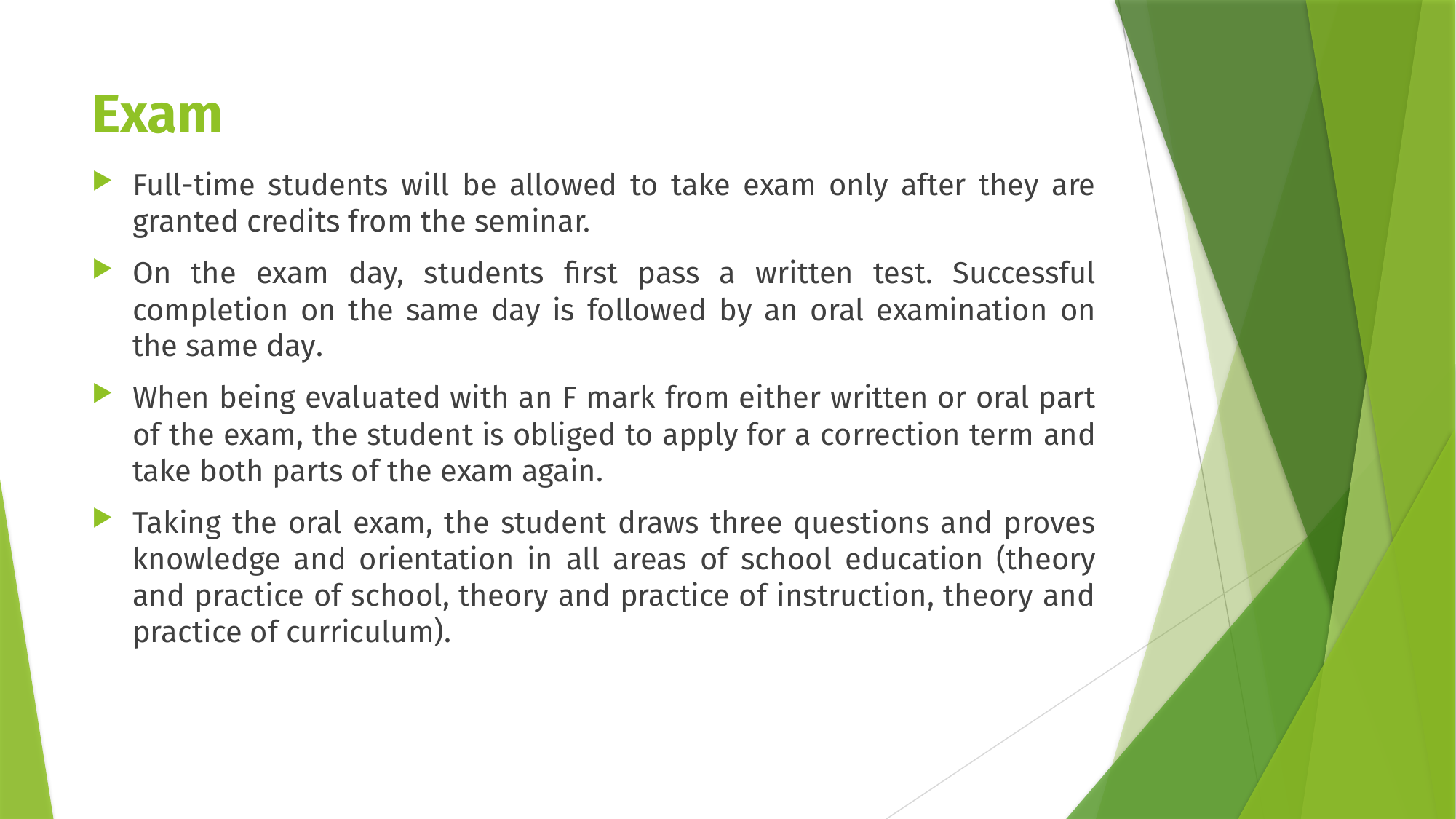

# Exam
Full-time students will be allowed to take exam only after they are granted credits from the seminar.
On the exam day, students first pass a written test. Successful completion on the same day is followed by an oral examination on the same day.
When being evaluated with an F mark from either written or oral part of the exam, the student is obliged to apply for a correction term and take both parts of the exam again.
Taking the oral exam, the student draws three questions and proves knowledge and orientation in all areas of school education (theory and practice of school, theory and practice of instruction, theory and practice of curriculum).